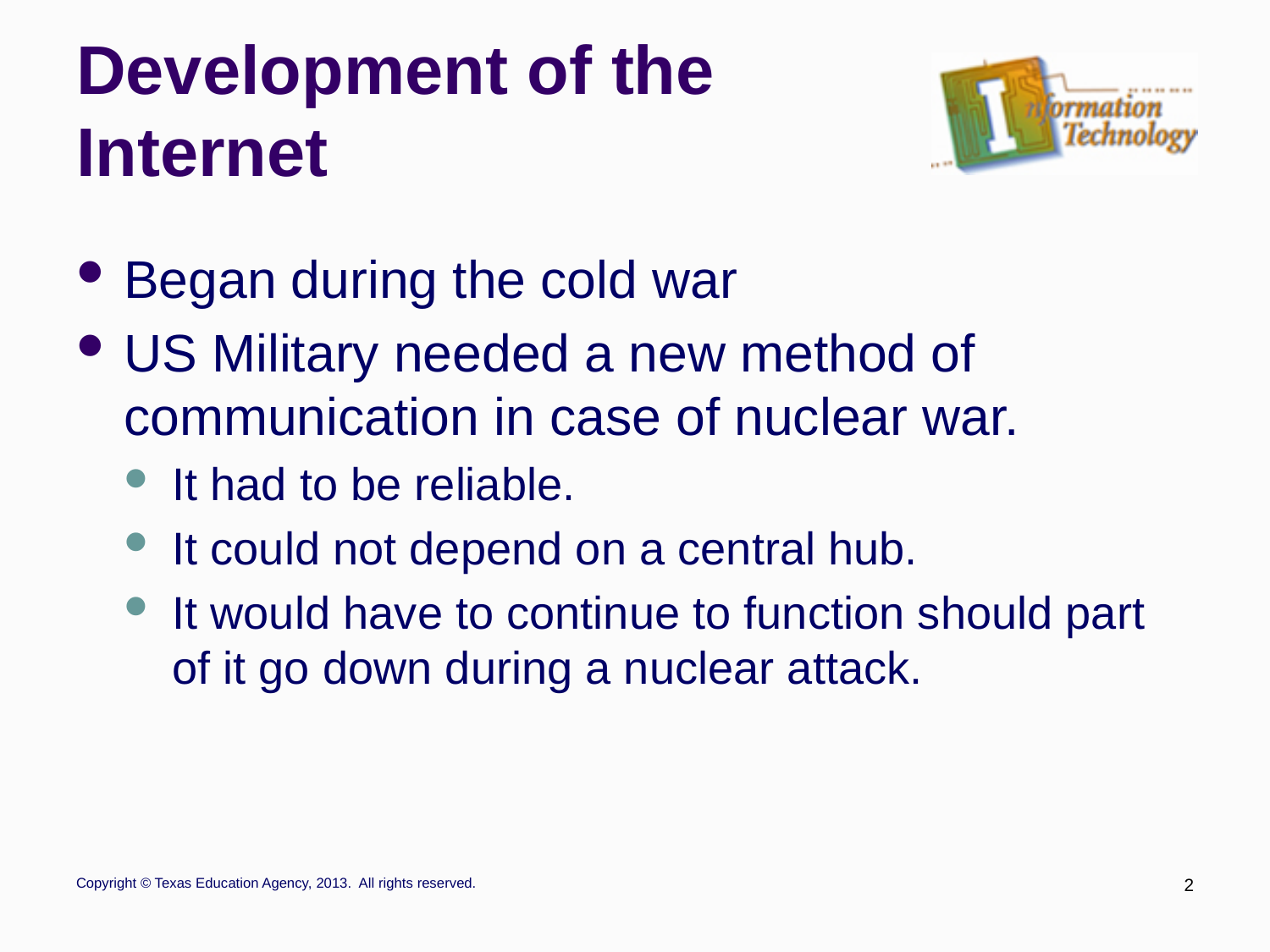

# Development of the Internet
Began during the cold war
US Military needed a new method of communication in case of nuclear war.
It had to be reliable.
It could not depend on a central hub.
It would have to continue to function should part of it go down during a nuclear attack.

Copyright © Texas Education Agency, 2013.  All rights reserved.
2